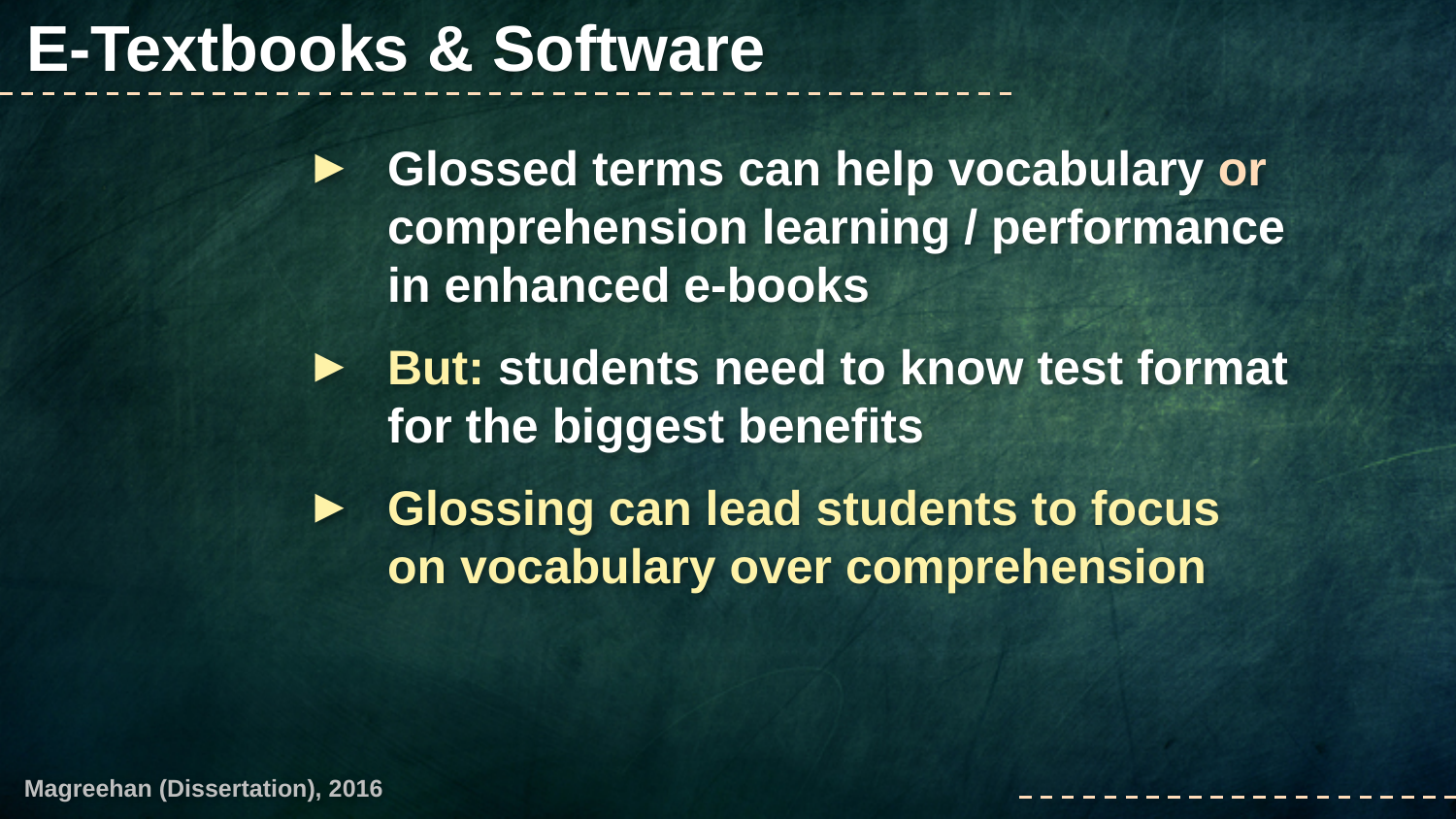

E-Textbooks & Software
Glossed terms can help vocabulary or comprehension learning / performance in enhanced e-books
But: students need to know test format for the biggest benefits
Glossing can lead students to focus
on vocabulary over comprehension
Magreehan (Dissertation), 2016